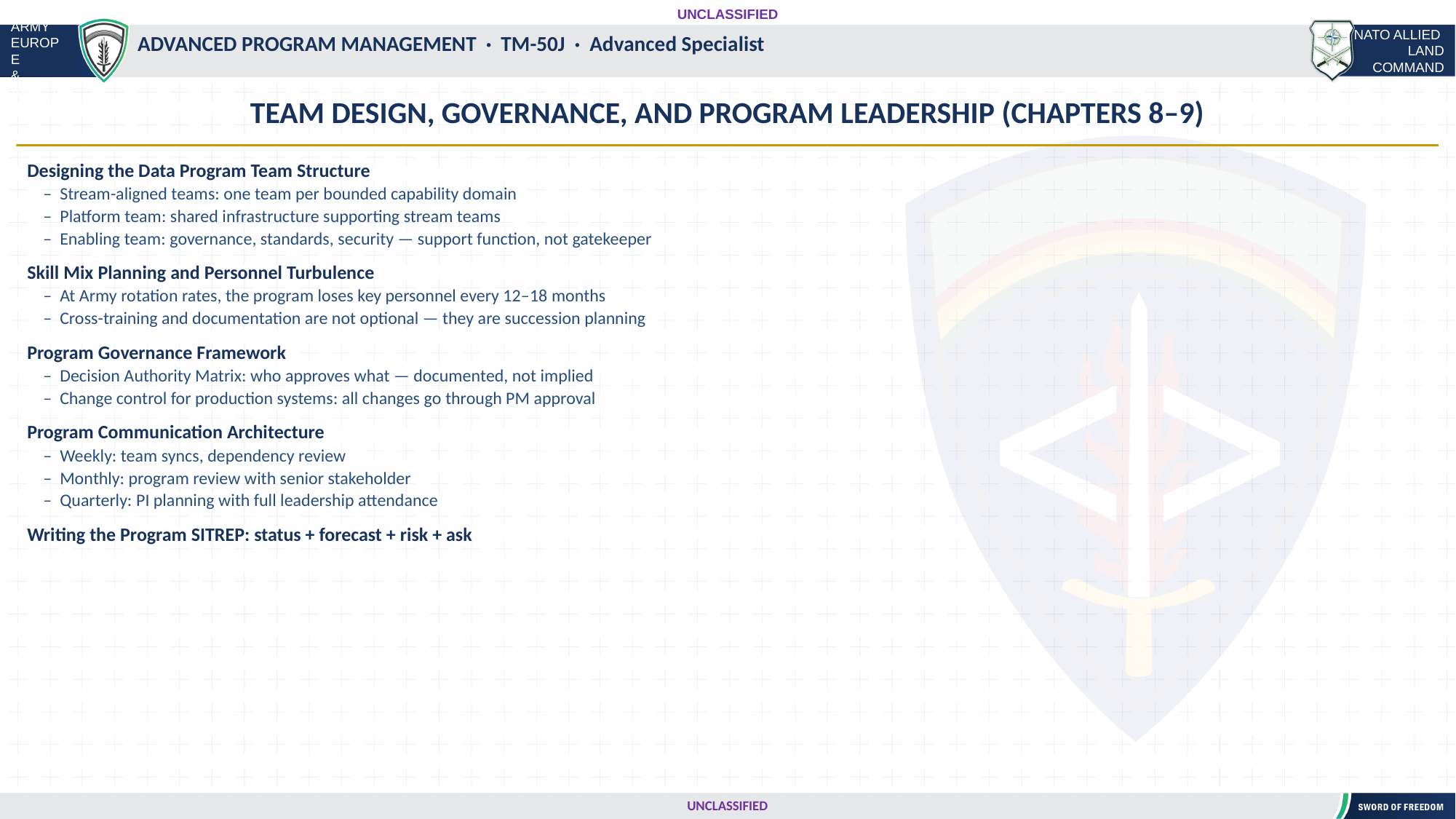

UNCLASSIFIED
#
ADVANCED PROGRAM MANAGEMENT  ·  TM-50J  ·  Advanced Specialist
TEAM DESIGN, GOVERNANCE, AND PROGRAM LEADERSHIP (CHAPTERS 8–9)

Designing the Data Program Team Structure
    –  Stream-aligned teams: one team per bounded capability domain
    –  Platform team: shared infrastructure supporting stream teams
    –  Enabling team: governance, standards, security — support function, not gatekeeper
Skill Mix Planning and Personnel Turbulence
    –  At Army rotation rates, the program loses key personnel every 12–18 months
    –  Cross-training and documentation are not optional — they are succession planning
Program Governance Framework
    –  Decision Authority Matrix: who approves what — documented, not implied
    –  Change control for production systems: all changes go through PM approval
Program Communication Architecture
    –  Weekly: team syncs, dependency review
    –  Monthly: program review with senior stakeholder
    –  Quarterly: PI planning with full leadership attendance
Writing the Program SITREP: status + forecast + risk + ask
UNCLASSIFIED